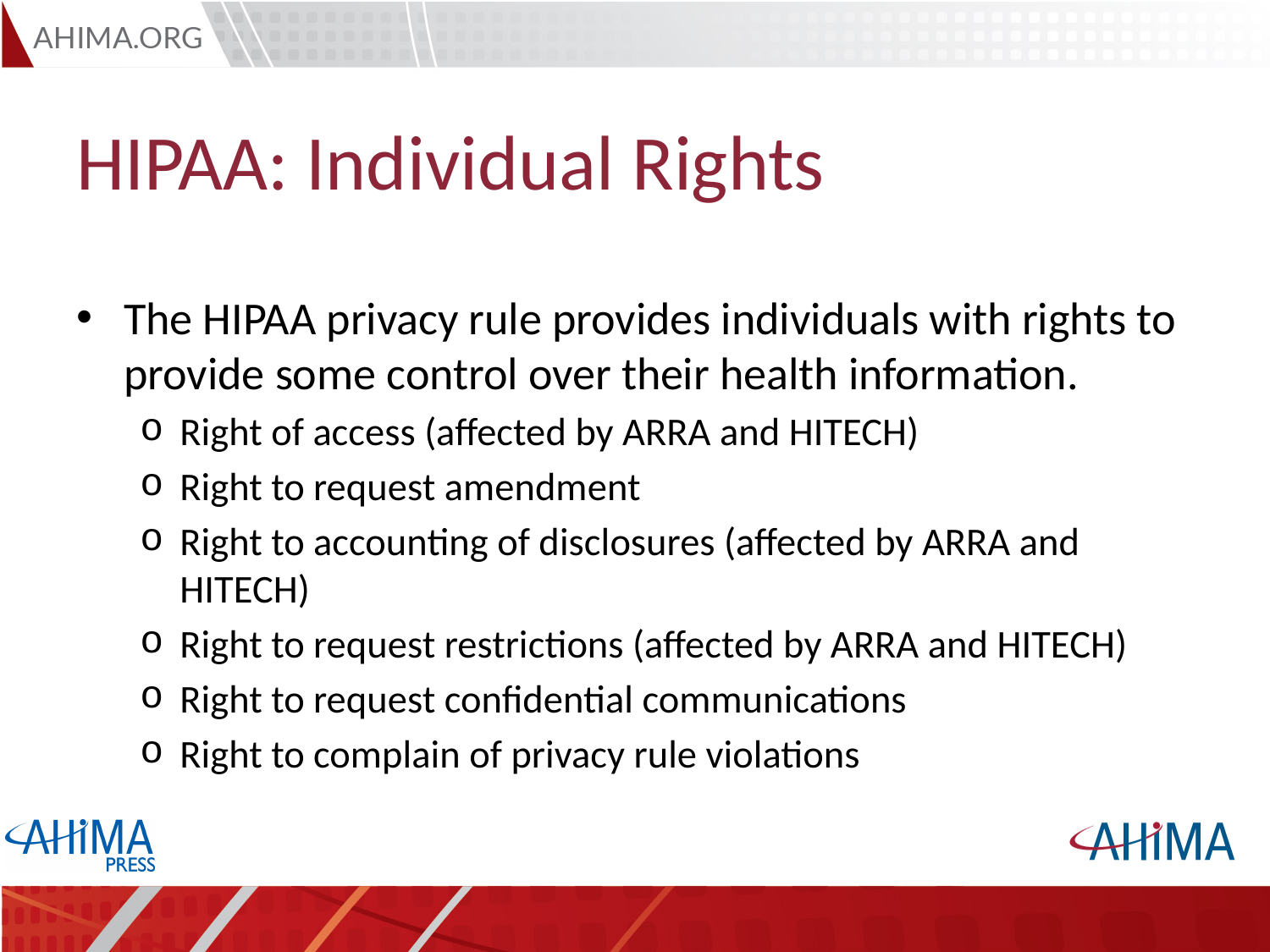

# HIPAA: Individual Rights
The HIPAA privacy rule provides individuals with rights to provide some control over their health information.
Right of access (affected by ARRA and HITECH)
Right to request amendment
Right to accounting of disclosures (affected by ARRA and HITECH)
Right to request restrictions (affected by ARRA and HITECH)
Right to request confidential communications
Right to complain of privacy rule violations